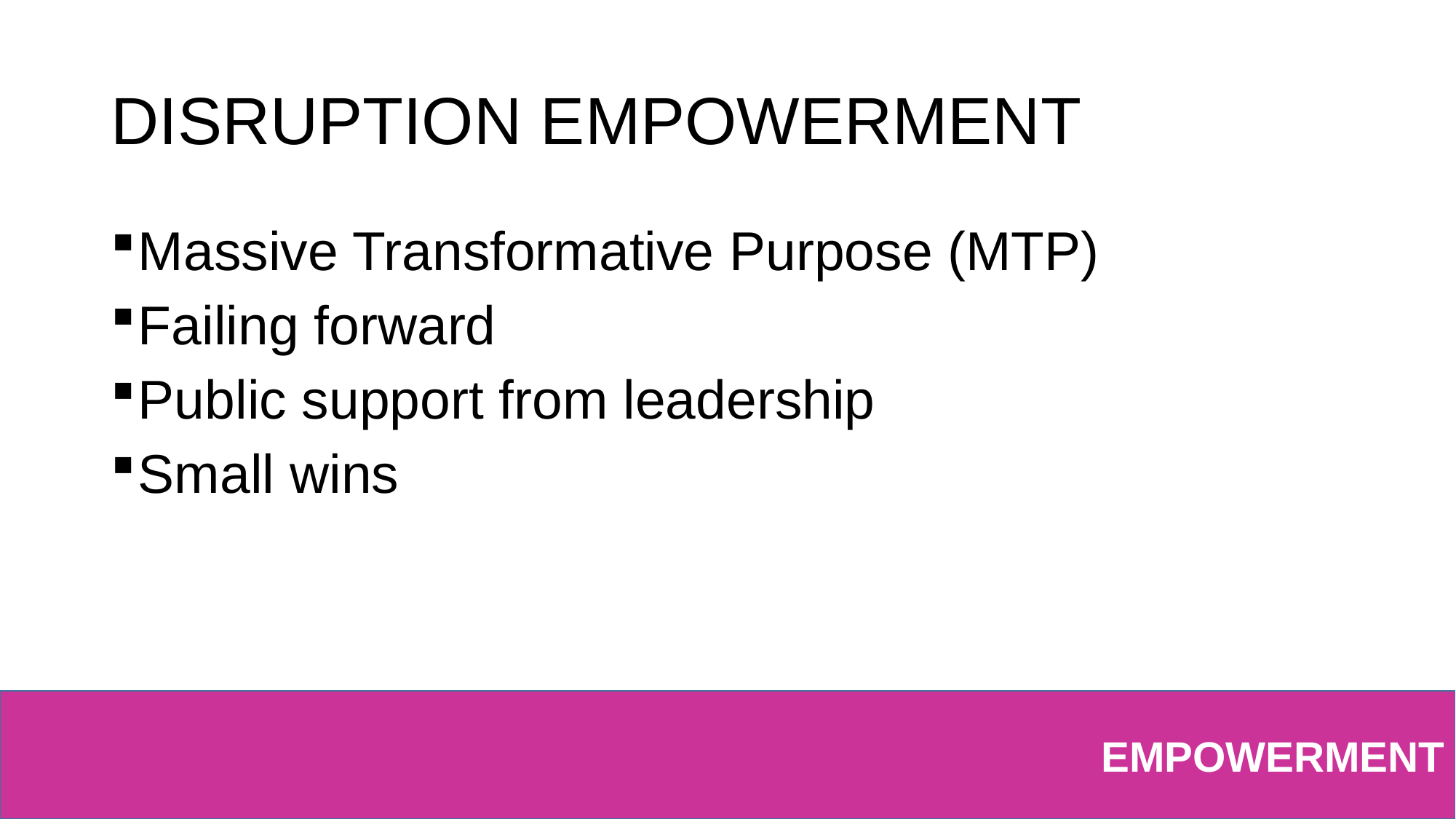

# DISRUPTION EMPOWERMENT
Massive Transformative Purpose (MTP)
Failing forward
Public support from leadership
Small wins
EMPOWERMENT